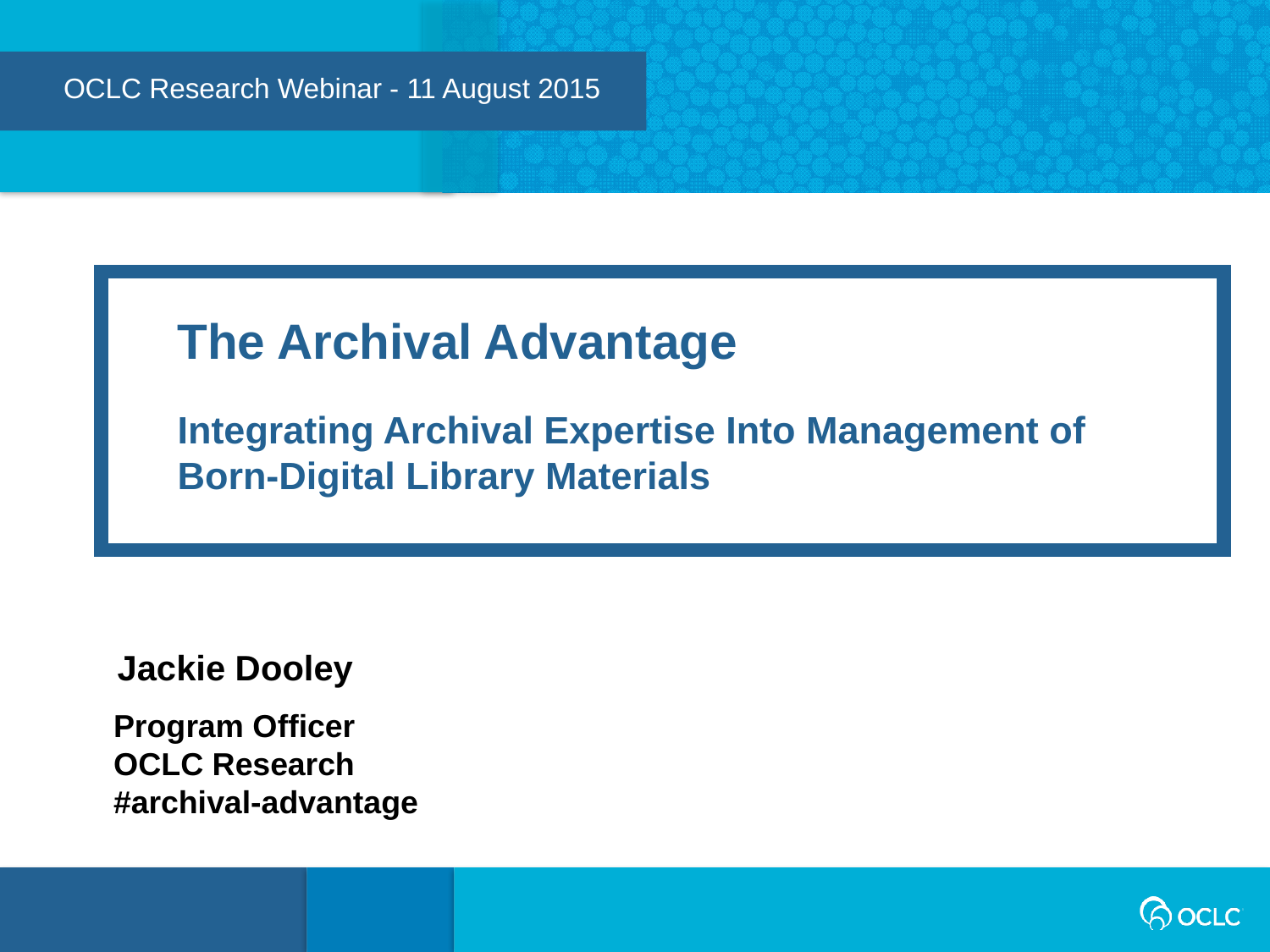

OCLC Research Webinar - 11 August 2015
The Archival Advantage

Integrating Archival Expertise Into Management of Born-Digital Library Materials

Jackie Dooley
Program Officer
OCLC Research
#archival-advantage